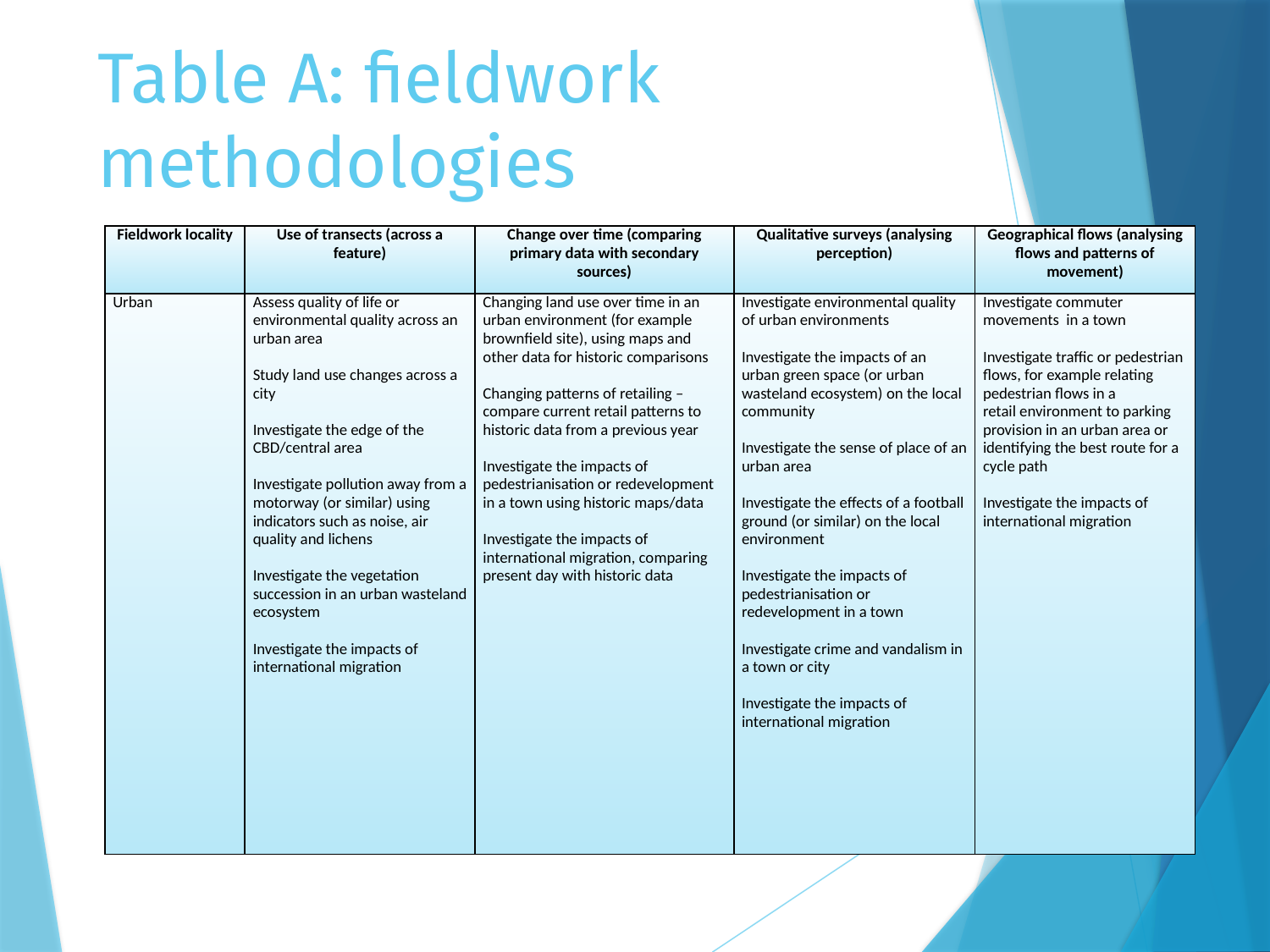

# Table A: fieldwork methodologies
| Fieldwork locality | Use of transects (across a feature) | Change over time (comparing primary data with secondary sources) | Qualitative surveys (analysing perception) | Geographical flows (analysing flows and patterns of movement) |
| --- | --- | --- | --- | --- |
| Urban | Assess quality of life or environmental quality across an urban area   Study land use changes across a city   Investigate the edge of the CBD/central area   Investigate pollution away from a motorway (or similar) using indicators such as noise, air quality and lichens   Investigate the vegetation succession in an urban wasteland ecosystem   Investigate the impacts of international migration | Changing land use over time in an urban environment (for example brownfield site), using maps and other data for historic comparisons   Changing patterns of retailing – compare current retail patterns to historic data from a previous year   Investigate the impacts of pedestrianisation or redevelopment in a town using historic maps/data   Investigate the impacts of international migration, comparing present day with historic data | Investigate environmental quality of urban environments   Investigate the impacts of an urban green space (or urban wasteland ecosystem) on the local community   Investigate the sense of place of an urban area   Investigate the effects of a football ground (or similar) on the local environment   Investigate the impacts of pedestrianisation or redevelopment in a town   Investigate crime and vandalism in a town or city   Investigate the impacts of international migration | Investigate commuter movements in a town   Investigate traffic or pedestrian flows, for example relating pedestrian flows in a retail environment to parking provision in an urban area or identifying the best route for a cycle path   Investigate the impacts of international migration |